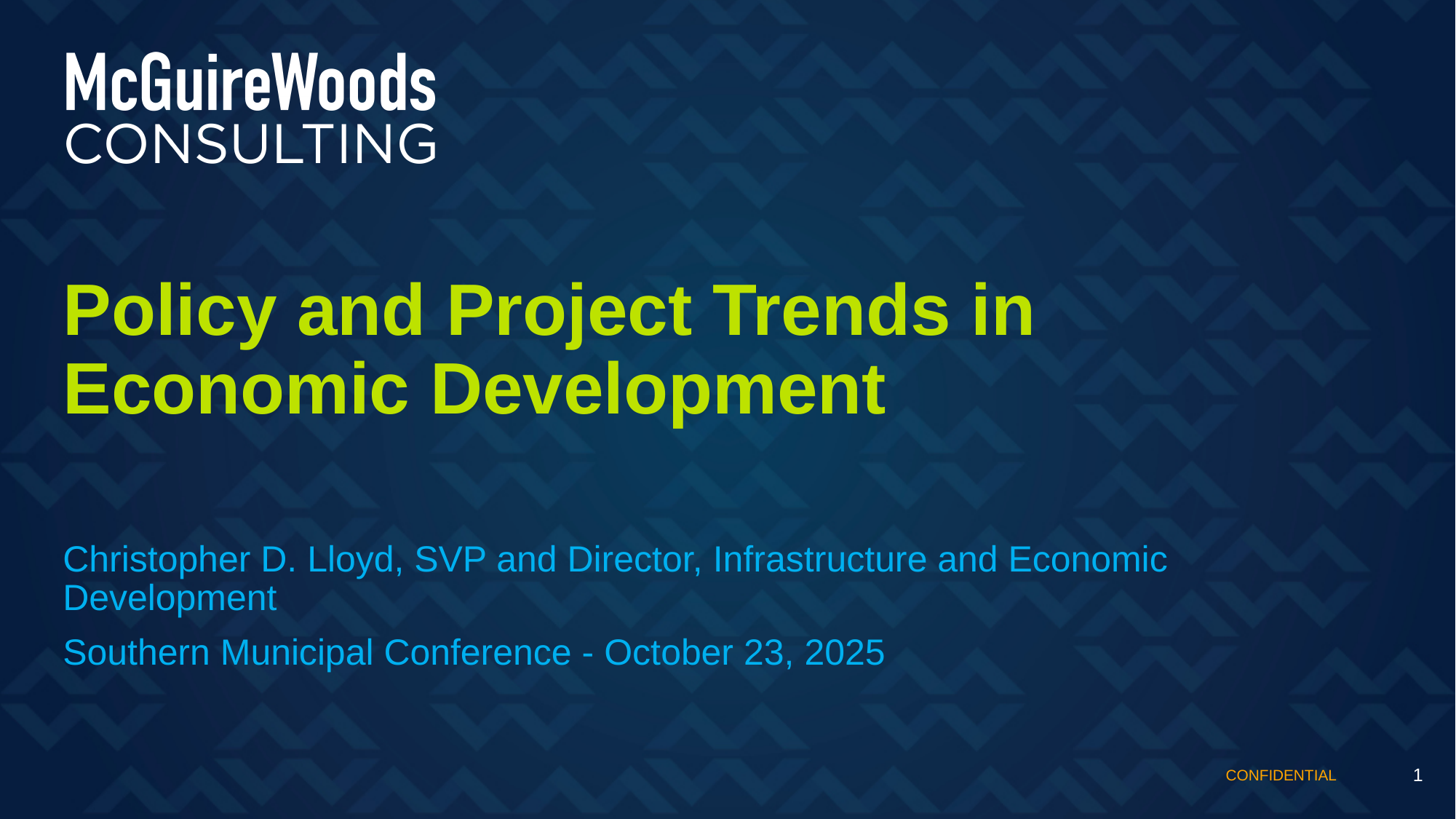

# Policy and Project Trends in Economic Development
Christopher D. Lloyd, SVP and Director, Infrastructure and Economic Development
Southern Municipal Conference - October 23, 2025
1
CONFIDENTIAL